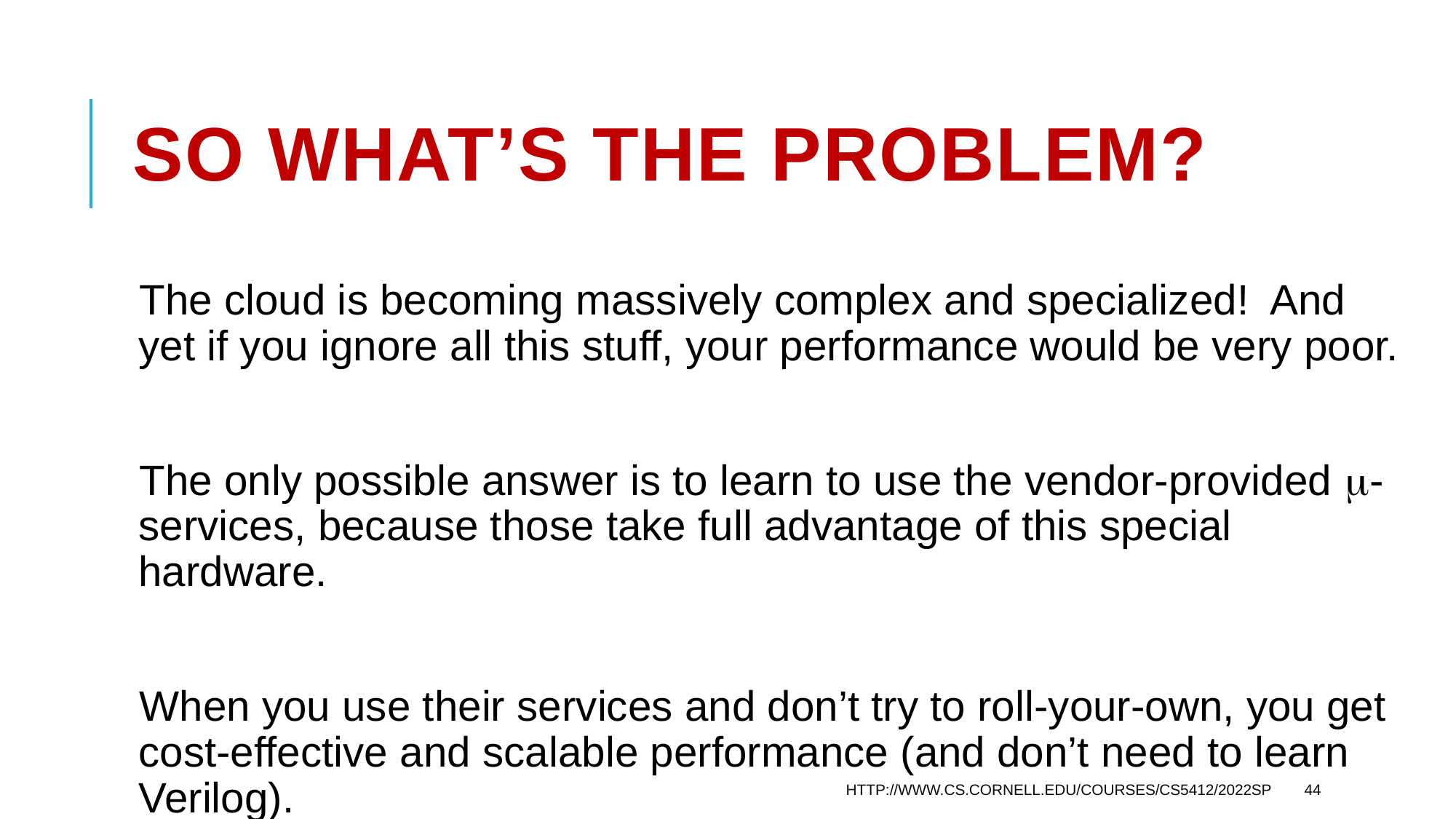

# So what’s the problem?
The cloud is becoming massively complex and specialized!  And yet if you ignore all this stuff, your performance would be very poor.

The only possible answer is to learn to use the vendor-provided μ-services, because those take full advantage of this special hardware.

When you use their services and don’t try to roll-your-own, you get cost-effective and scalable performance (and don’t need to learn Verilog).
http://www.cs.cornell.edu/courses/cs5412/2022sp
44